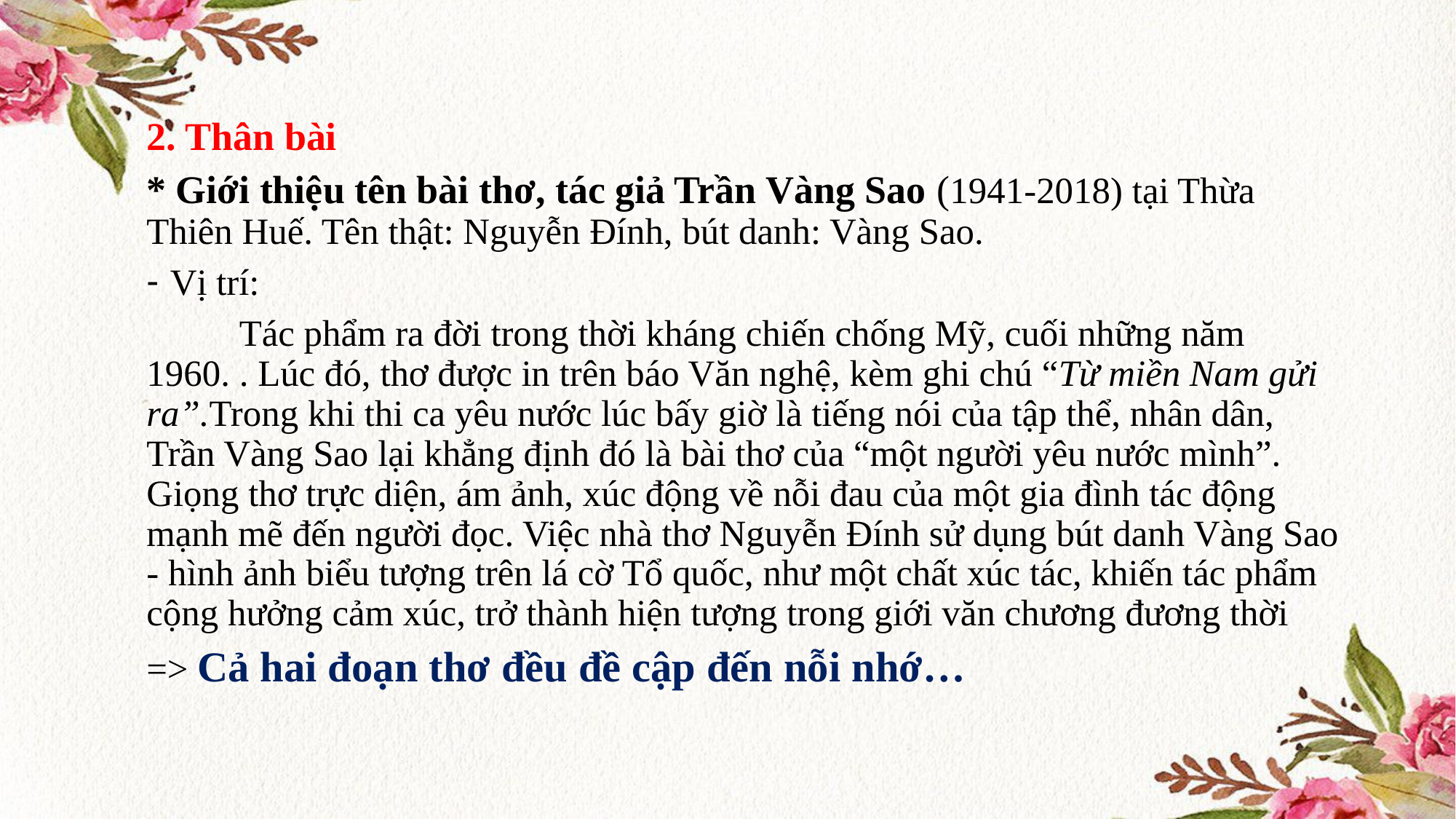

2. Thân bài
* Giới thiệu tên bài thơ, tác giả Trần Vàng Sao (1941-2018) tại Thừa Thiên Huế. Tên thật: Nguyễn Đính, bút danh: Vàng Sao.
Vị trí:
          Tác phẩm ra đời trong thời kháng chiến chống Mỹ, cuối những năm 1960. . Lúc đó, thơ được in trên báo Văn nghệ, kèm ghi chú “Từ miền Nam gửi ra”.Trong khi thi ca yêu nước lúc bấy giờ là tiếng nói của tập thể, nhân dân, Trần Vàng Sao lại khẳng định đó là bài thơ của “một người yêu nước mình”. Giọng thơ trực diện, ám ảnh, xúc động về nỗi đau của một gia đình tác động mạnh mẽ đến người đọc. Việc nhà thơ Nguyễn Đính sử dụng bút danh Vàng Sao - hình ảnh biểu tượng trên lá cờ Tổ quốc, như một chất xúc tác, khiến tác phẩm cộng hưởng cảm xúc, trở thành hiện tượng trong giới văn chương đương thời
=> Cả hai đoạn thơ đều đề cập đến nỗi nhớ…